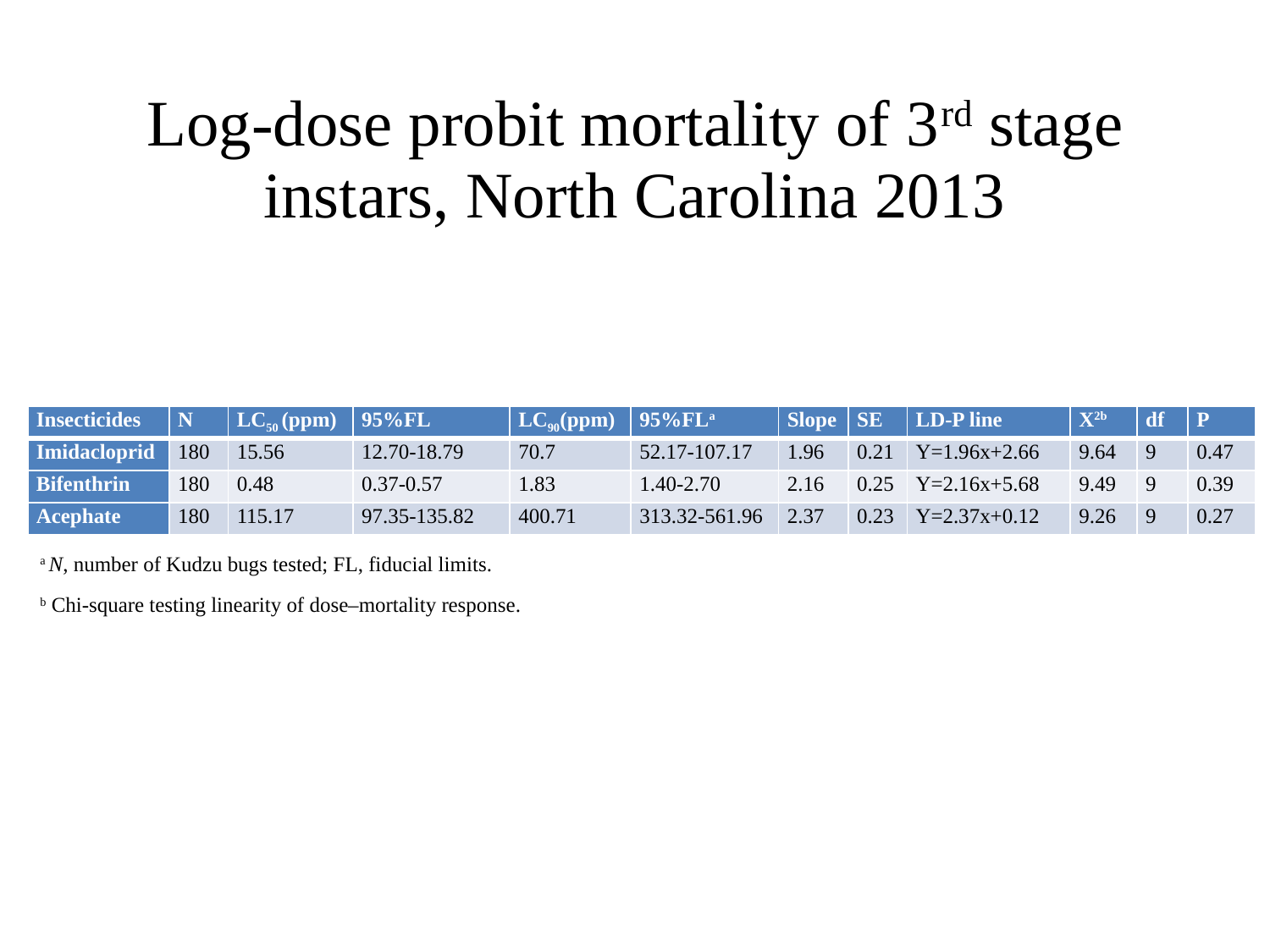

# Log-dose probit mortality of 3rd stage instars, North Carolina 2013
| Insecticides | N | LC50 (ppm) | 95%FL | LC90(ppm) | 95%FLa | Slope | SE | LD-P line | X2b | df | P |
| --- | --- | --- | --- | --- | --- | --- | --- | --- | --- | --- | --- |
| Imidacloprid | 180 | 15.56 | 12.70-18.79 | 70.7 | 52.17-107.17 | 1.96 | 0.21 | Y=1.96x+2.66 | 9.64 | 9 | 0.47 |
| Bifenthrin | 180 | 0.48 | 0.37-0.57 | 1.83 | 1.40-2.70 | 2.16 | 0.25 | Y=2.16x+5.68 | 9.49 | 9 | 0.39 |
| Acephate | 180 | 115.17 | 97.35-135.82 | 400.71 | 313.32-561.96 | 2.37 | 0.23 | Y=2.37x+0.12 | 9.26 | 9 | 0.27 |
a N, number of Kudzu bugs tested; FL, fiducial limits.
b Chi-square testing linearity of dose–mortality response.